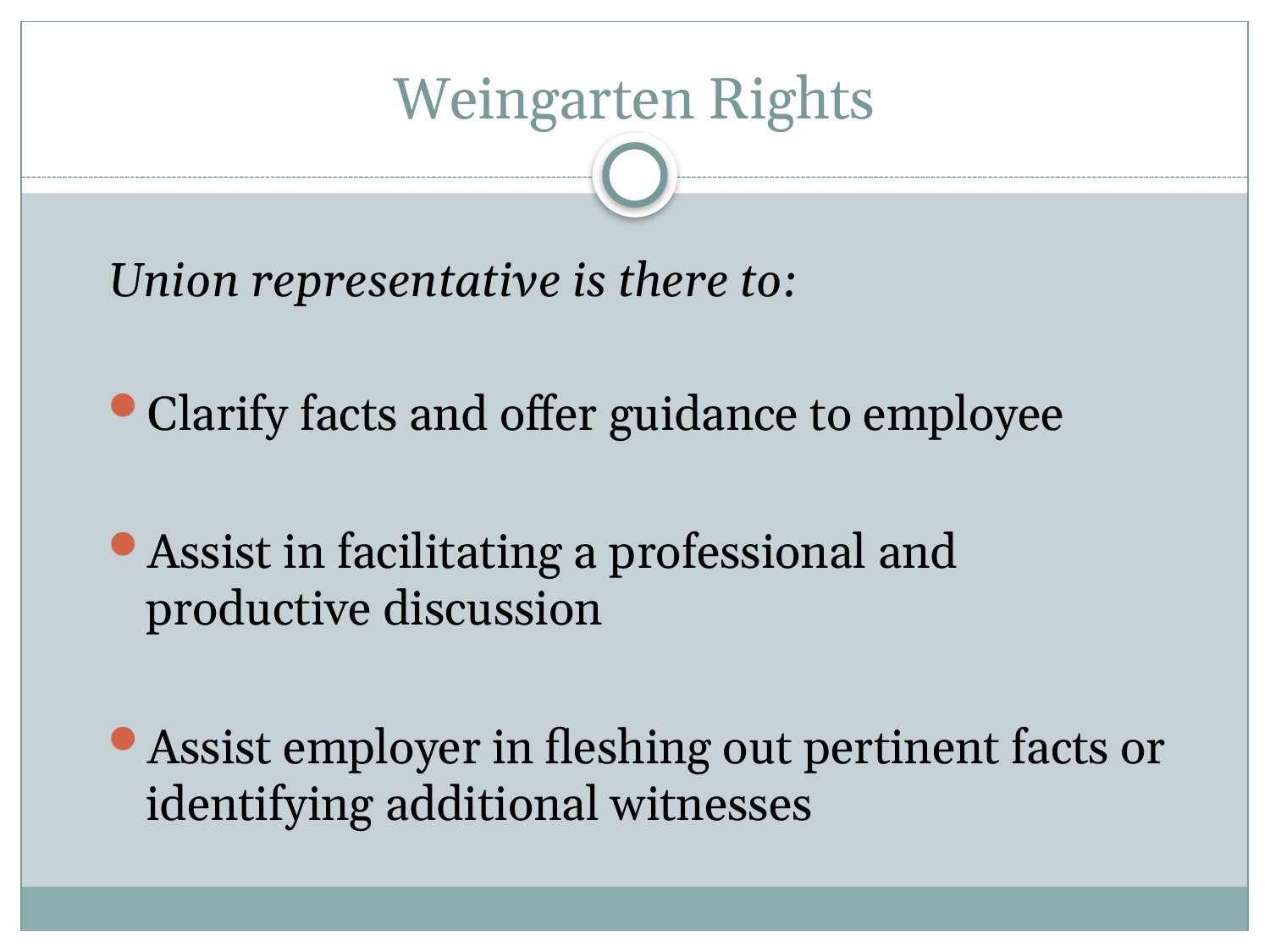

# Weingarten Rights
Union representative is there to:

Clarify facts and offer guidance to employee

Assist in facilitating a professional and productive discussion

Assist employer in fleshing out pertinent facts or identifying additional witnesses